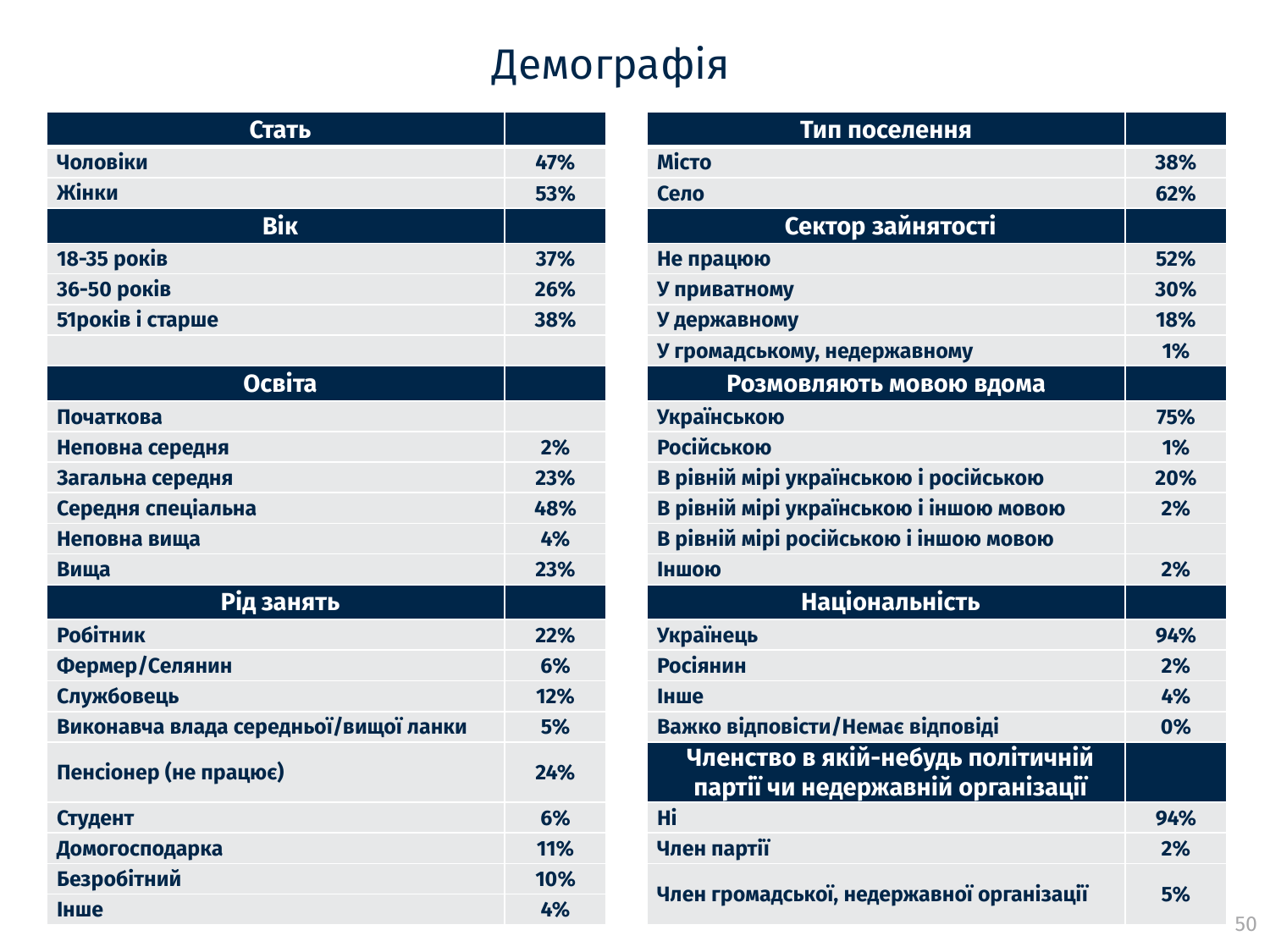

| Стать |  |  | Тип поселення |  |
| --- | --- | --- | --- | --- |
| Чоловіки | 47% |  | Мiсто | 38% |
| Жінки | 53% |  | Село | 62% |
| Вік |  |  | Сектор зайнятості |  |
| 18-35 років | 37% |  | Не працюю | 52% |
| 36-50 років | 26% |  | У приватному | 30% |
| 51років і старше | 38% |  | У державному | 18% |
|  |  |  | У громадському, недержавному | 1% |
| Освіта |  |  | Розмовляють мовою вдома |  |
| Початкова |  |  | Українською | 75% |
| Неповна середня | 2% |  | Росiйською | 1% |
| Загальна середня | 23% |  | В рiвнiй мiрi українською i російською | 20% |
| Середня спецiальна | 48% |  | В рiвнiй мiрi українською i іншою мовою | 2% |
| Неповна вища | 4% |  | В рiвнiй мiрi росiйською i іншою мовою |  |
| Вища | 23% |  | Iншою | 2% |
| Рід занять |  |  | Національність |  |
| Робітник | 22% |  | Українець | 94% |
| Фермер/Селянин | 6% |  | Росiянин | 2% |
| Службовець | 12% |  | Iнше | 4% |
| Виконавча влада середньої/вищої ланки | 5% |  | Важко вiдповiсти/Немає вiдповiдi | 0% |
| Пенсіонер (не працює) | 24% |  | Членство в якій-небудь полiтичній партiї чи недержавній органiзацiї |  |
| Студент | 6% |  | Ні | 94% |
| Домогосподарка | 11% |  | Член партії | 2% |
| Безробітний | 10% |  | Член громадської, недержавної організації | 5% |
| Інше | 4% |  |  |  |
50